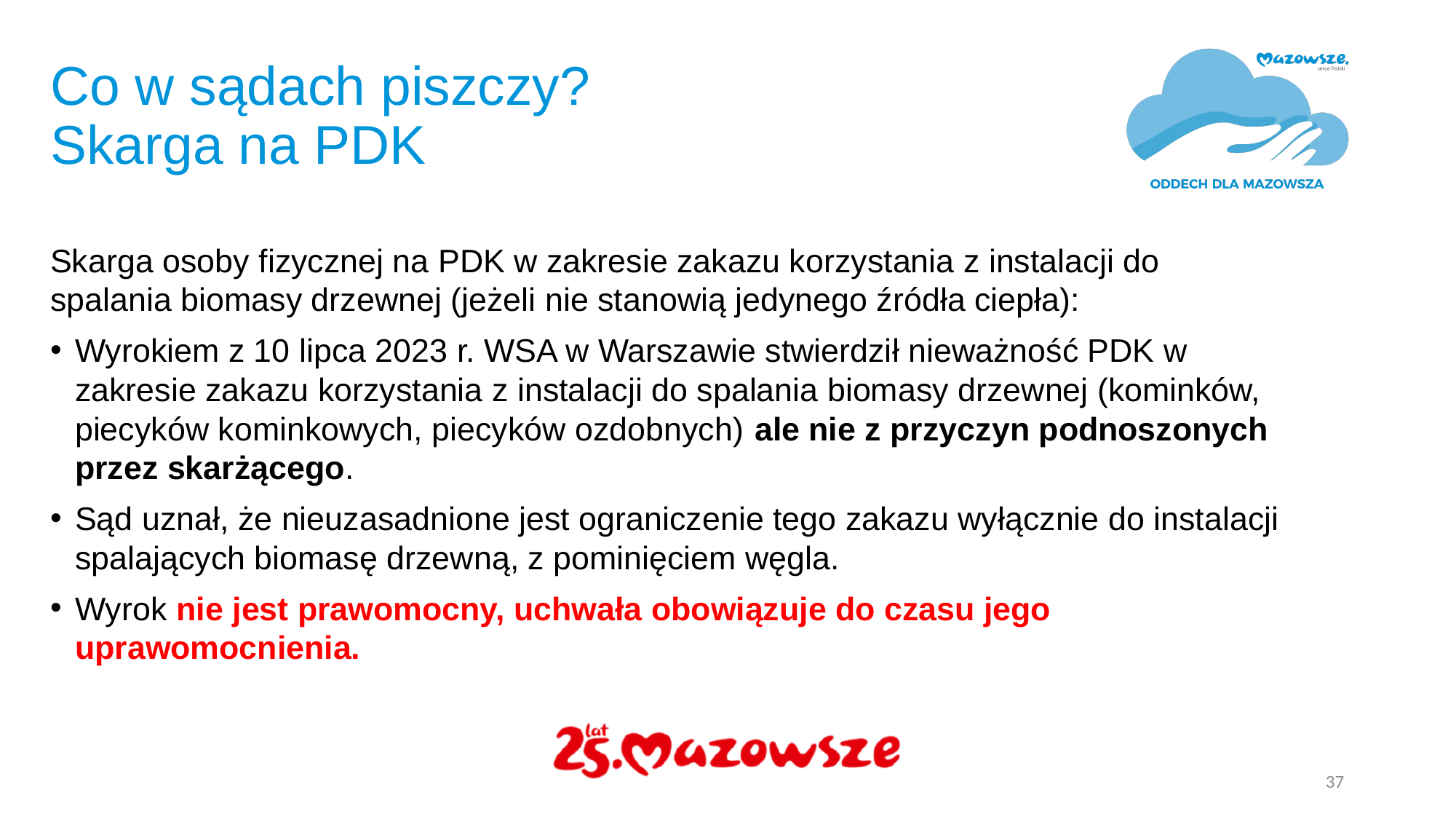

# Co w sądach piszczy? Skarga na PDK
Skarga osoby fizycznej na PDK w zakresie zakazu korzystania z instalacji do spalania biomasy drzewnej (jeżeli nie stanowią jedynego źródła ciepła):
Wyrokiem z 10 lipca 2023 r. WSA w Warszawie stwierdził nieważność PDK w zakresie zakazu korzystania z instalacji do spalania biomasy drzewnej (kominków, piecyków kominkowych, piecyków ozdobnych) ale nie z przyczyn podnoszonych przez skarżącego.
Sąd uznał, że nieuzasadnione jest ograniczenie tego zakazu wyłącznie do instalacji spalających biomasę drzewną, z pominięciem węgla.
Wyrok nie jest prawomocny, uchwała obowiązuje do czasu jego uprawomocnienia.
37